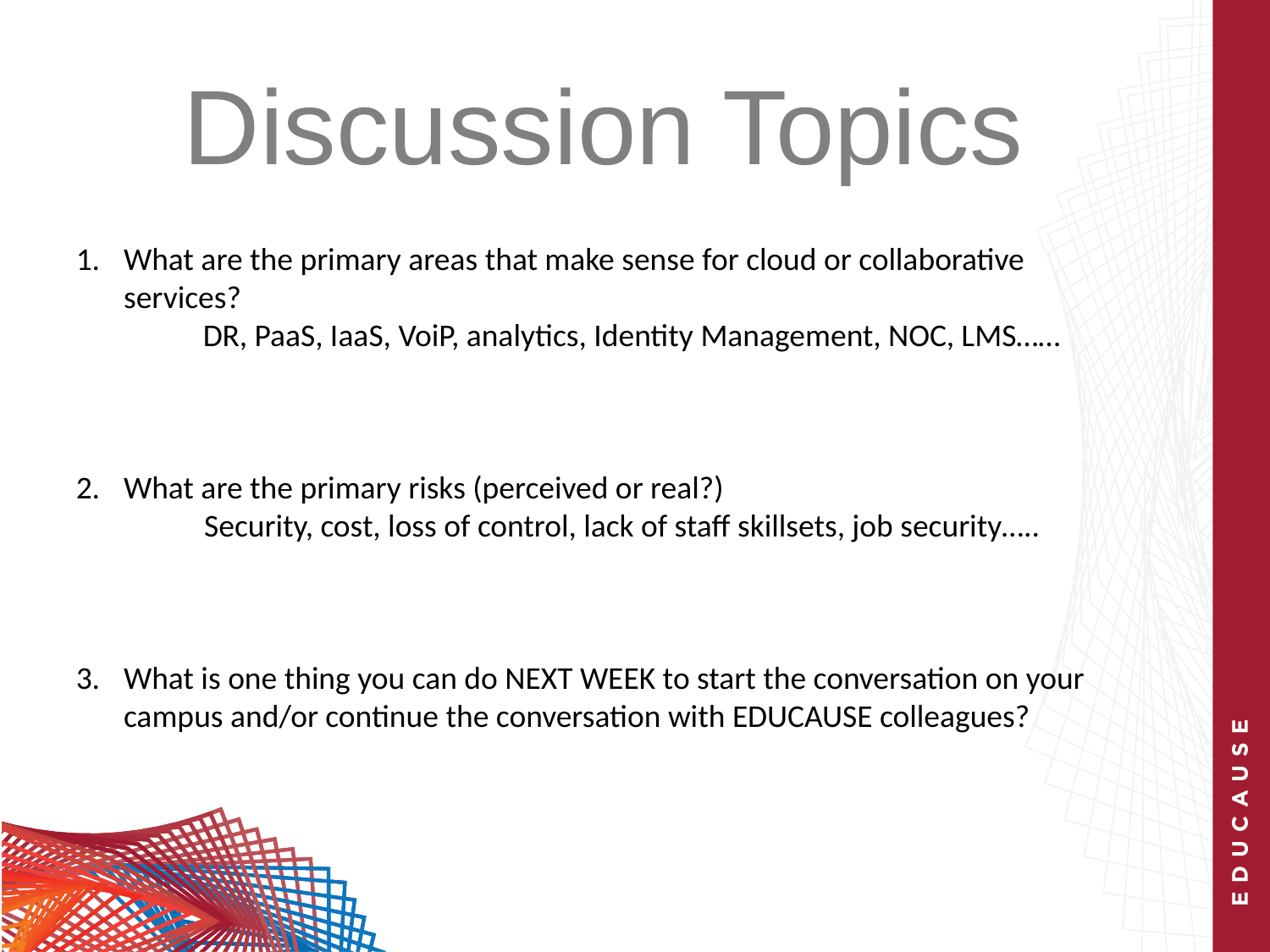

Discussion Topics
What are the primary areas that make sense for cloud or collaborative services?
	DR, PaaS, IaaS, VoiP, analytics, Identity Management, NOC, LMS……

What are the primary risks (perceived or real?)
         Security, cost, loss of control, lack of staff skillsets, job security…..

What is one thing you can do NEXT WEEK to start the conversation on your campus and/or continue the conversation with EDUCAUSE colleagues?